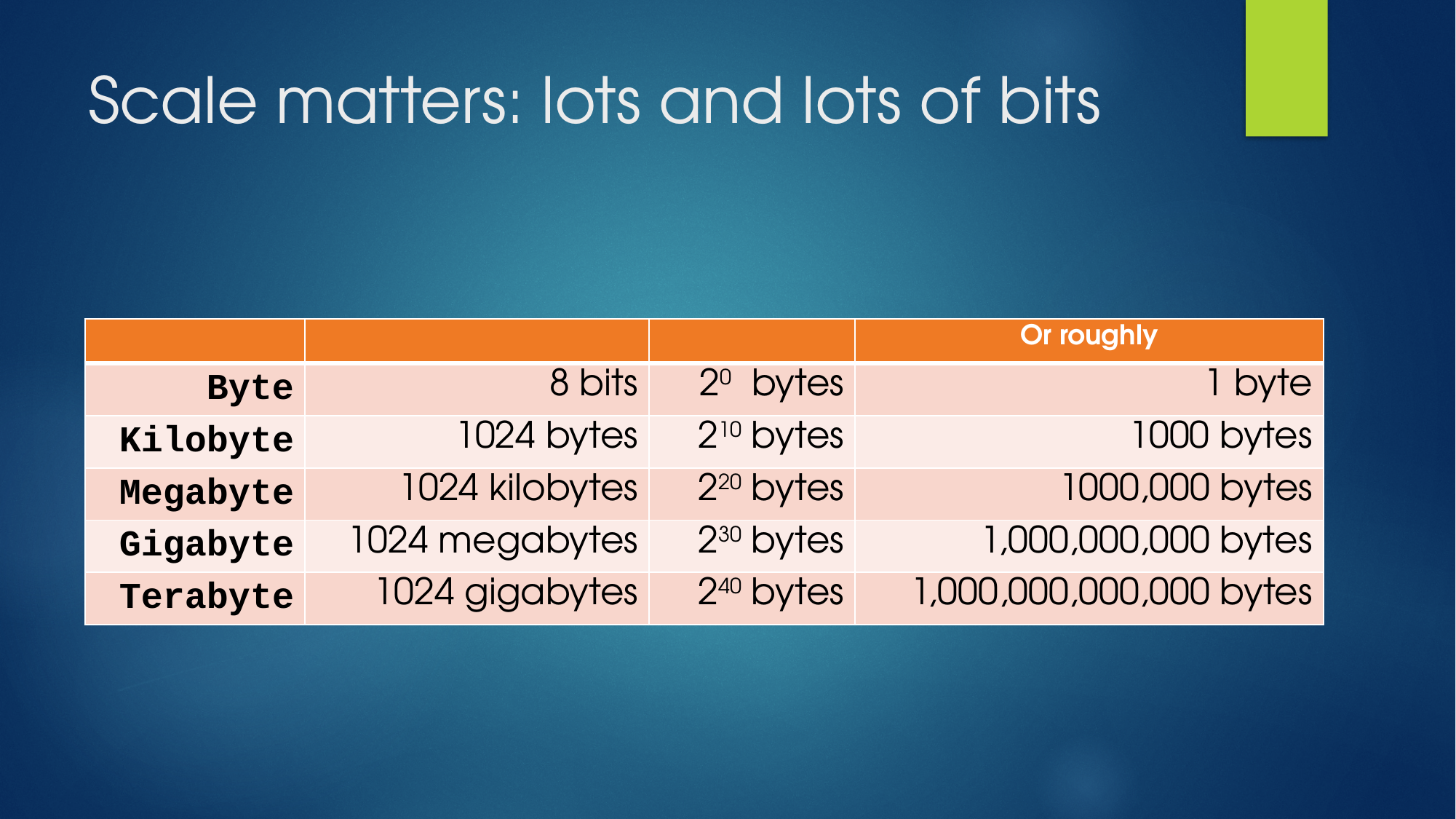

# Scale matters: lots and lots of bits

|  |  |  | Or roughly |
| --- | --- | --- | --- |
| Byte | 8 bits | 20 bytes | 1 byte |
| Kilobyte | 1024 bytes | 210 bytes | 1000 bytes |
| Megabyte | 1024 kilobytes | 220 bytes | 1000,000 bytes |
| Gigabyte | 1024 megabytes | 230 bytes | 1,000,000,000 bytes |
| Terabyte | 1024 gigabytes | 240 bytes | 1,000,000,000,000 bytes |